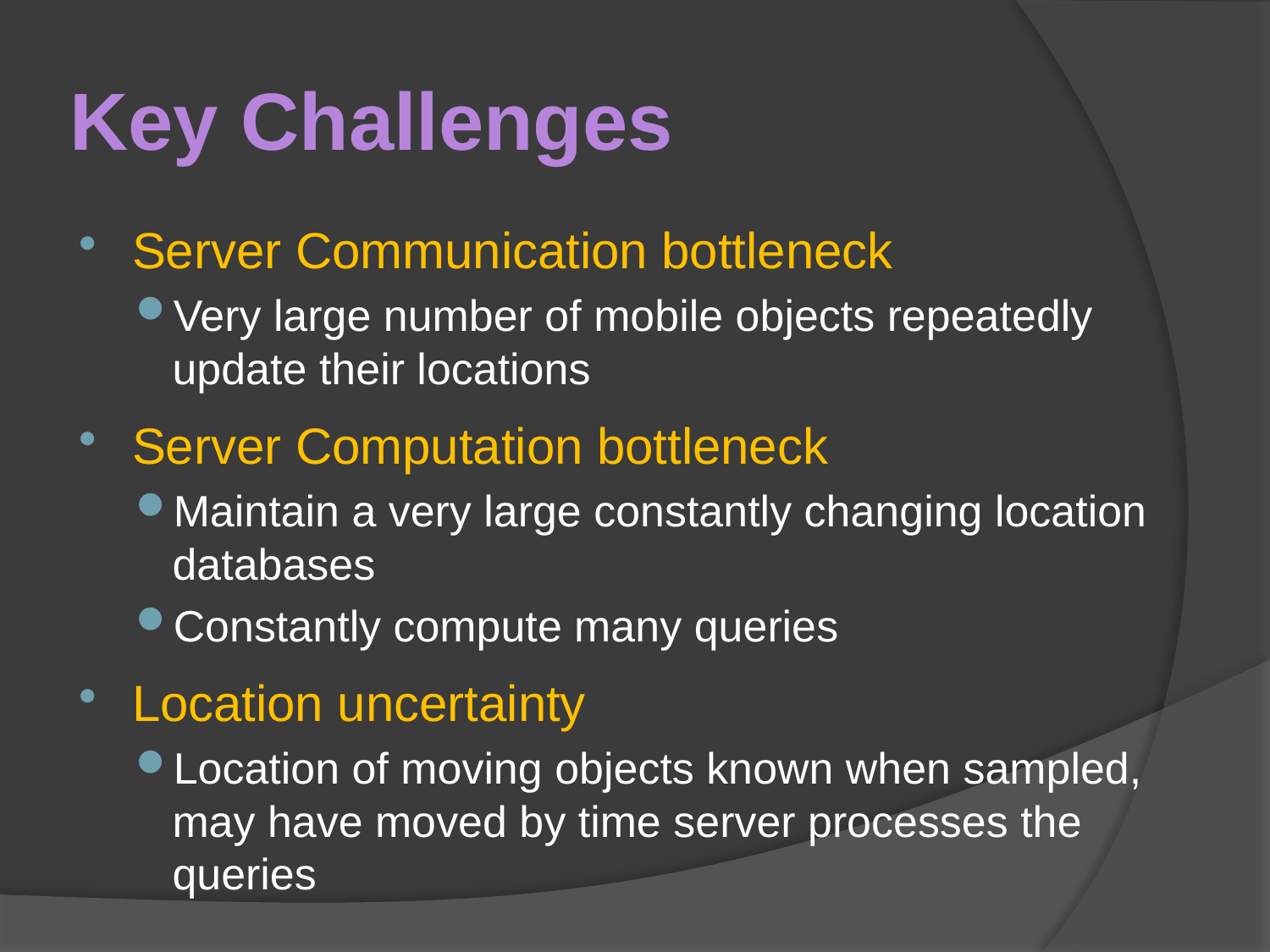

# Key Challenges
Server Communication bottleneck
Very large number of mobile objects repeatedly update their locations
Server Computation bottleneck
Maintain a very large constantly changing location databases
Constantly compute many queries
Location uncertainty
Location of moving objects known when sampled, may have moved by time server processes the queries